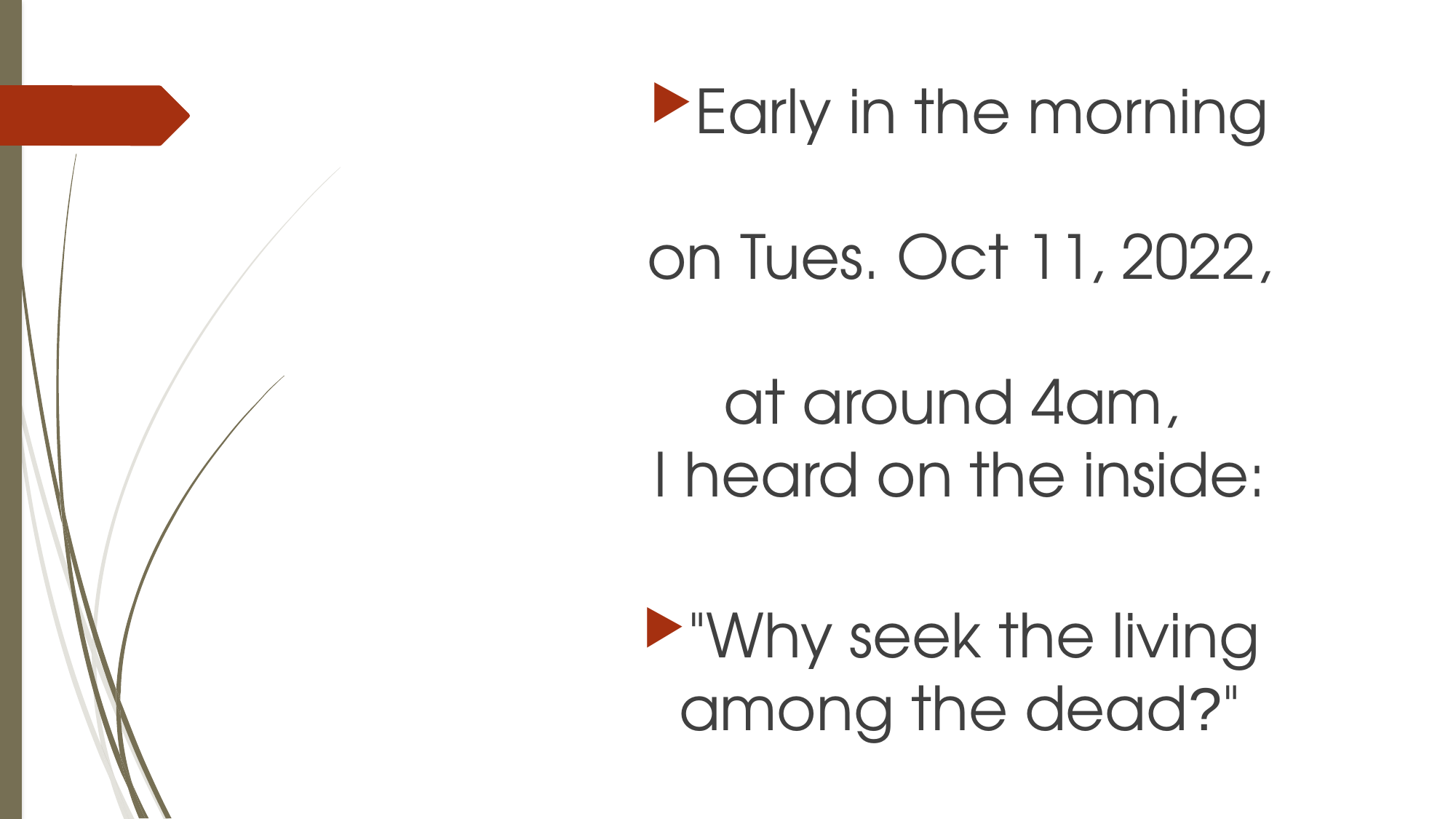

Early in the morning
on Tues. Oct 11, 2022,
at around 4am,
I heard on the inside:
"Why seek the living
among the dead?"